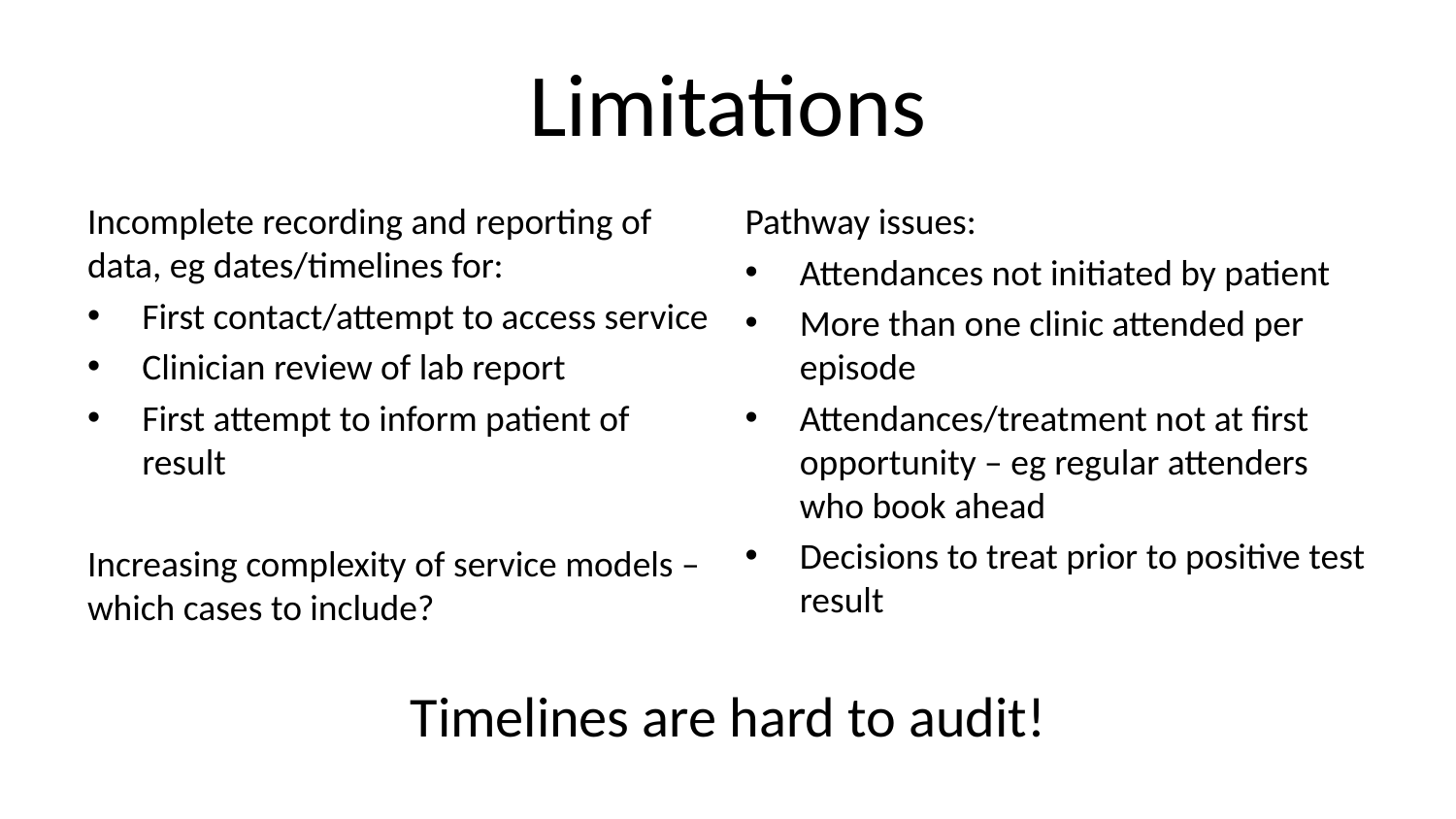

# Limitations
Incomplete recording and reporting of data, eg dates/timelines for:
First contact/attempt to access service
Clinician review of lab report
First attempt to inform patient of result

Increasing complexity of service models – which cases to include?

Pathway issues:
Attendances not initiated by patient
More than one clinic attended per episode
Attendances/treatment not at first opportunity – eg regular attenders who book ahead
Decisions to treat prior to positive test result

Timelines are hard to audit!